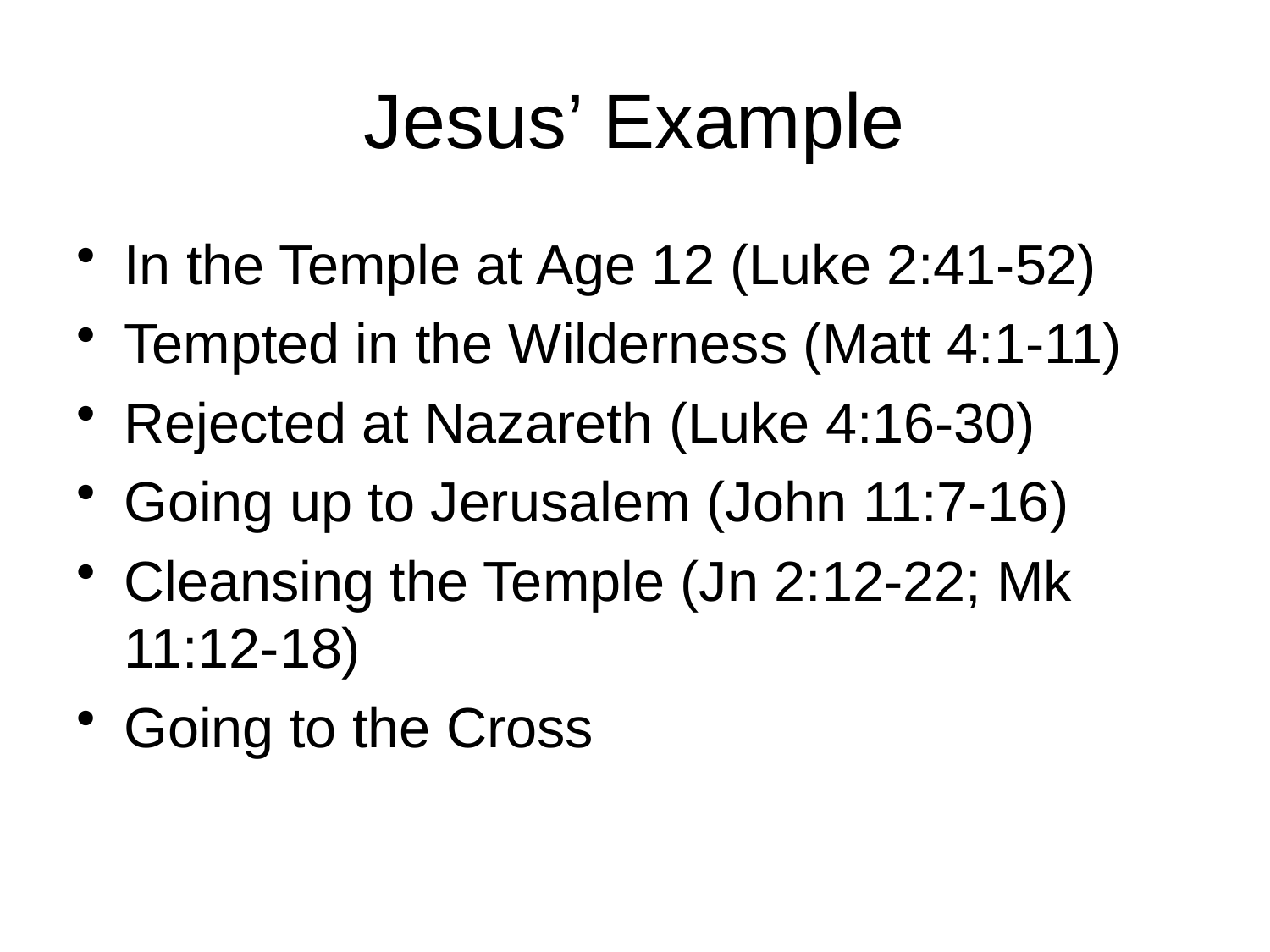

# Jesus’ Example
In the Temple at Age 12 (Luke 2:41-52)
Tempted in the Wilderness (Matt 4:1-11)
Rejected at Nazareth (Luke 4:16-30)
Going up to Jerusalem (John 11:7-16)
Cleansing the Temple (Jn 2:12-22; Mk 11:12-18)
Going to the Cross